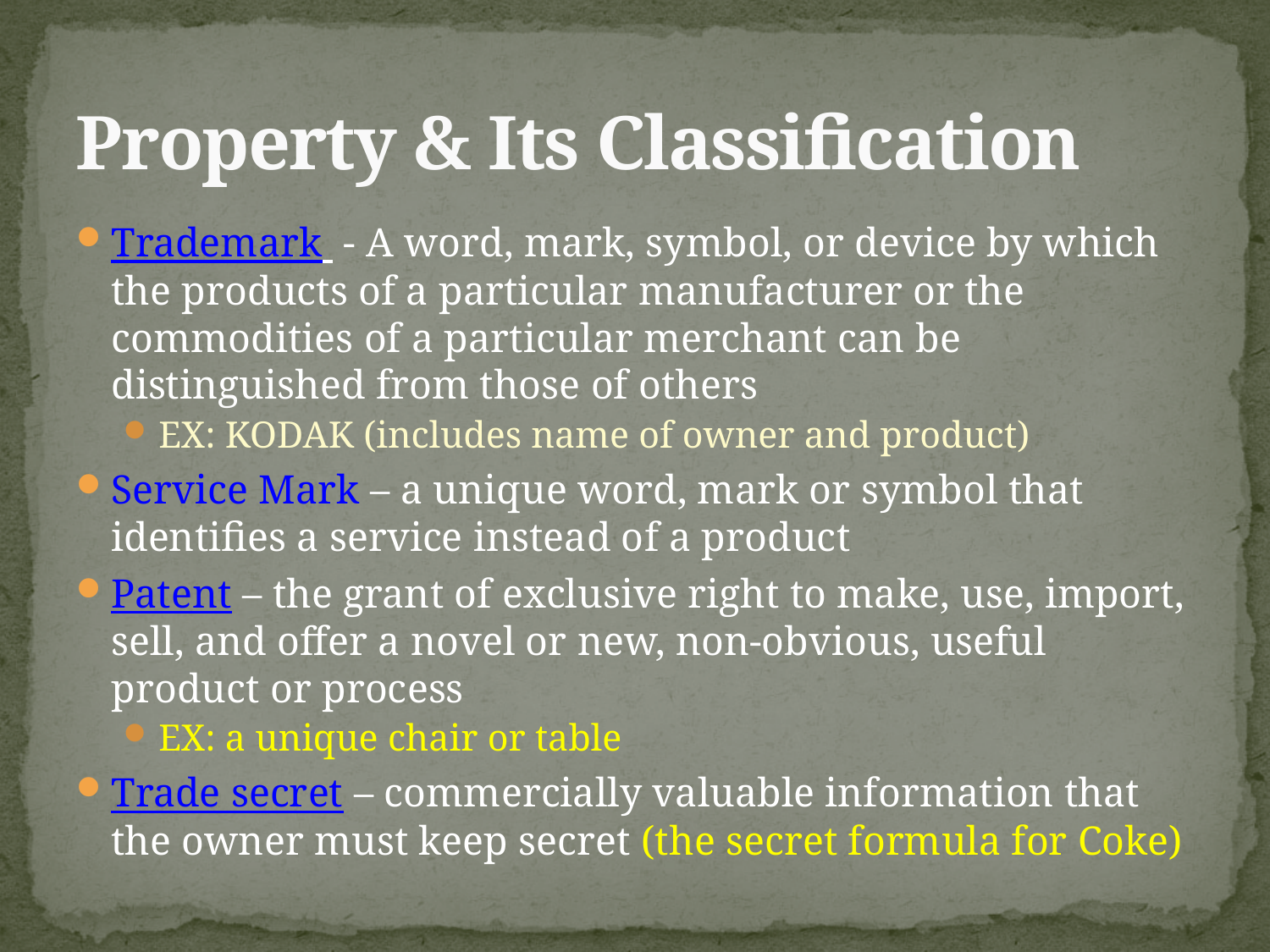

# Property & Its Classification
Trademark  - A word, mark, symbol, or device by which the products of a particular manufacturer or the commodities of a particular merchant can be distinguished from those of others
EX: KODAK (includes name of owner and product)
Service Mark – a unique word, mark or symbol that identifies a service instead of a product
Patent – the grant of exclusive right to make, use, import, sell, and offer a novel or new, non-obvious, useful product or process
EX: a unique chair or table
Trade secret – commercially valuable information that the owner must keep secret (the secret formula for Coke)